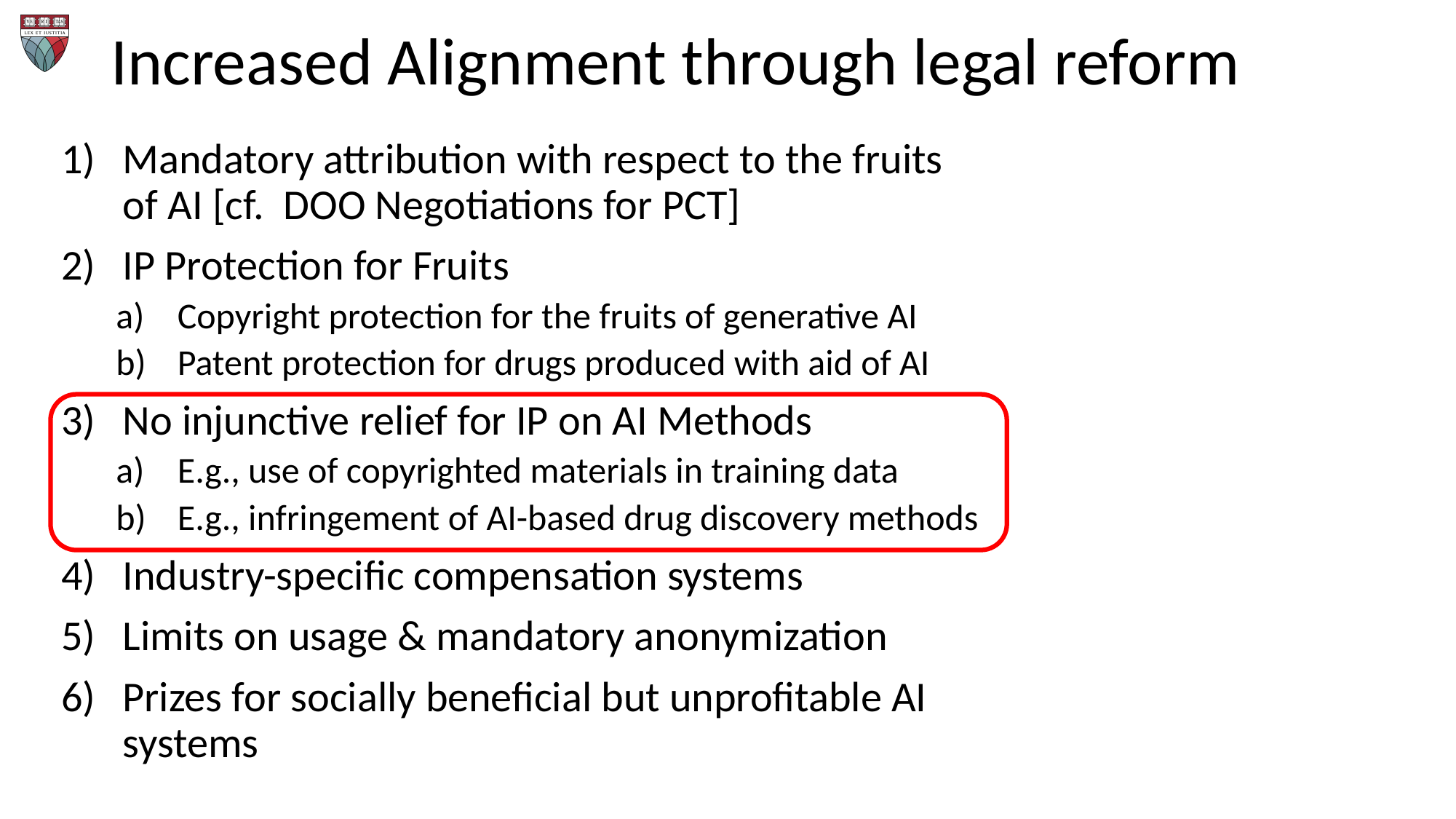

# Increased Alignment through legal reform
Mandatory attribution with respect to the fruits of AI [cf.  DOO Negotiations for PCT]
IP Protection for Fruits
Copyright protection for the fruits of generative AI
Patent protection for drugs produced with aid of AI
No injunctive relief for IP on AI Methods
E.g., use of copyrighted materials in training data
E.g., infringement of AI-based drug discovery methods
Industry-specific compensation systems
Limits on usage & mandatory anonymization
Prizes for socially beneficial but unprofitable AI systems